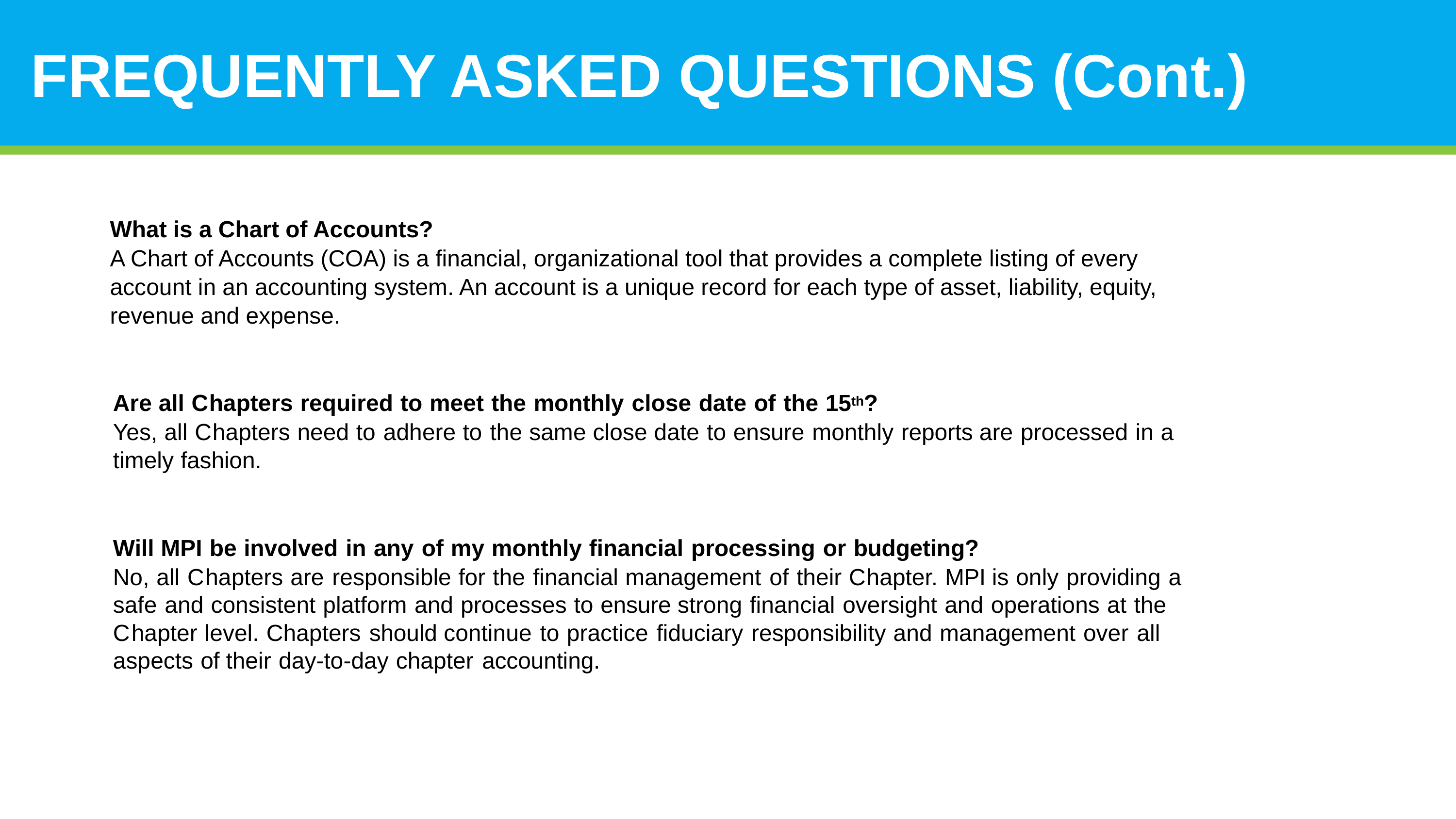

# FREQUENTLY ASKED QUESTIONS (Cont.)

What is a Chart of Accounts?
A Chart of Accounts (COA) is a financial, organizational tool that provides a complete listing of every account in an accounting system. An account is a unique record for each type of asset, liability, equity, revenue and expense.

Are all Chapters required to meet the monthly close date of the 15th?
Yes, all Chapters need to adhere to the same close date to ensure monthly reports are processed in a timely fashion.

Will MPI be involved in any of my monthly financial processing or budgeting?
No, all Chapters are responsible for the financial management of their Chapter. MPI is only providing a safe and consistent platform and processes to ensure strong financial oversight and operations at the Chapter level. Chapters should continue to practice fiduciary responsibility and management over all aspects of their day-to-day chapter accounting.